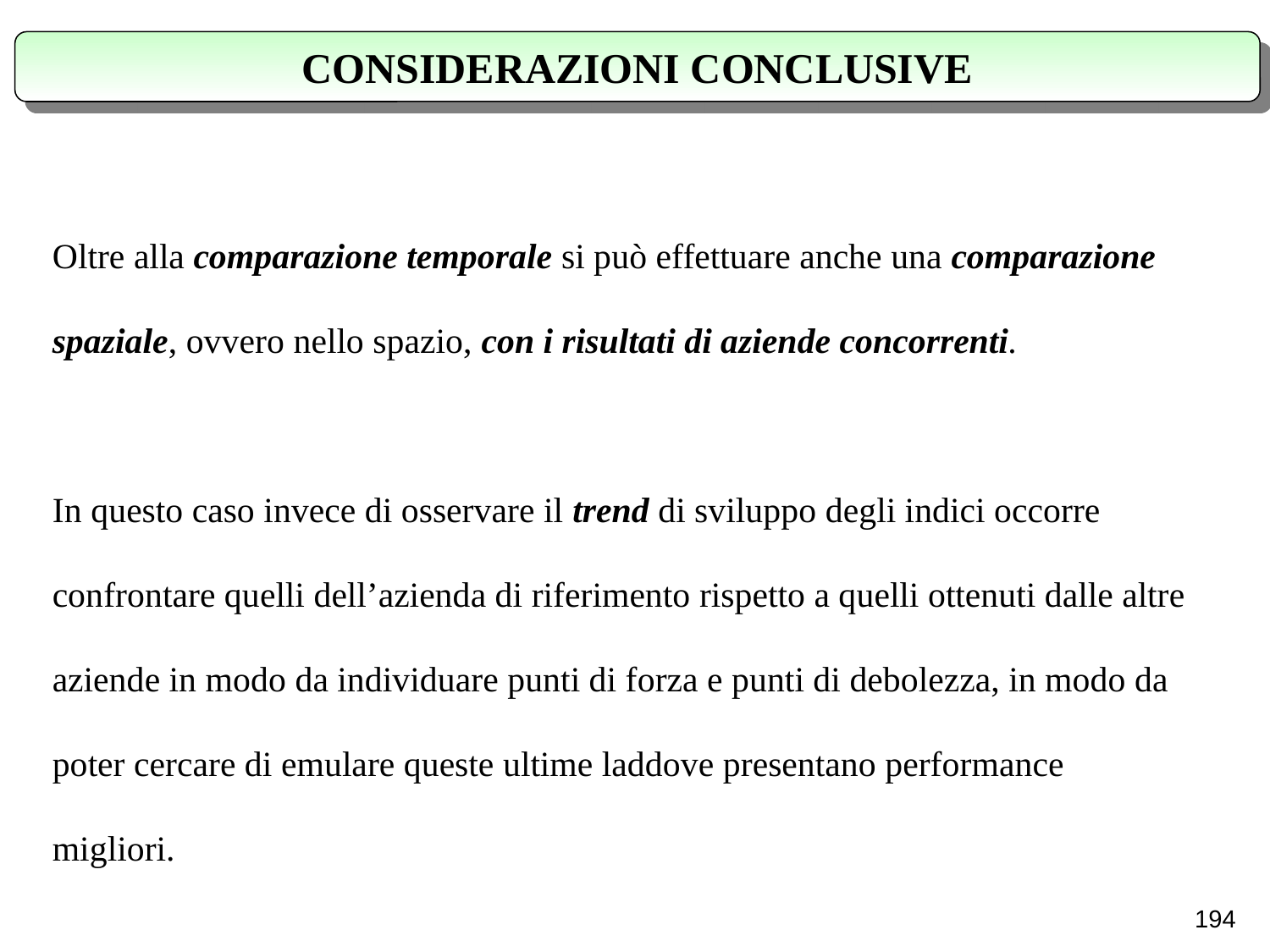

CONSIDERAZIONI CONCLUSIVE

Oltre alla comparazione temporale si può effettuare anche una comparazione spaziale, ovvero nello spazio, con i risultati di aziende concorrenti.

In questo caso invece di osservare il trend di sviluppo degli indici occorre confrontare quelli dell’azienda di riferimento rispetto a quelli ottenuti dalle altre aziende in modo da individuare punti di forza e punti di debolezza, in modo da poter cercare di emulare queste ultime laddove presentano performance migliori.
194